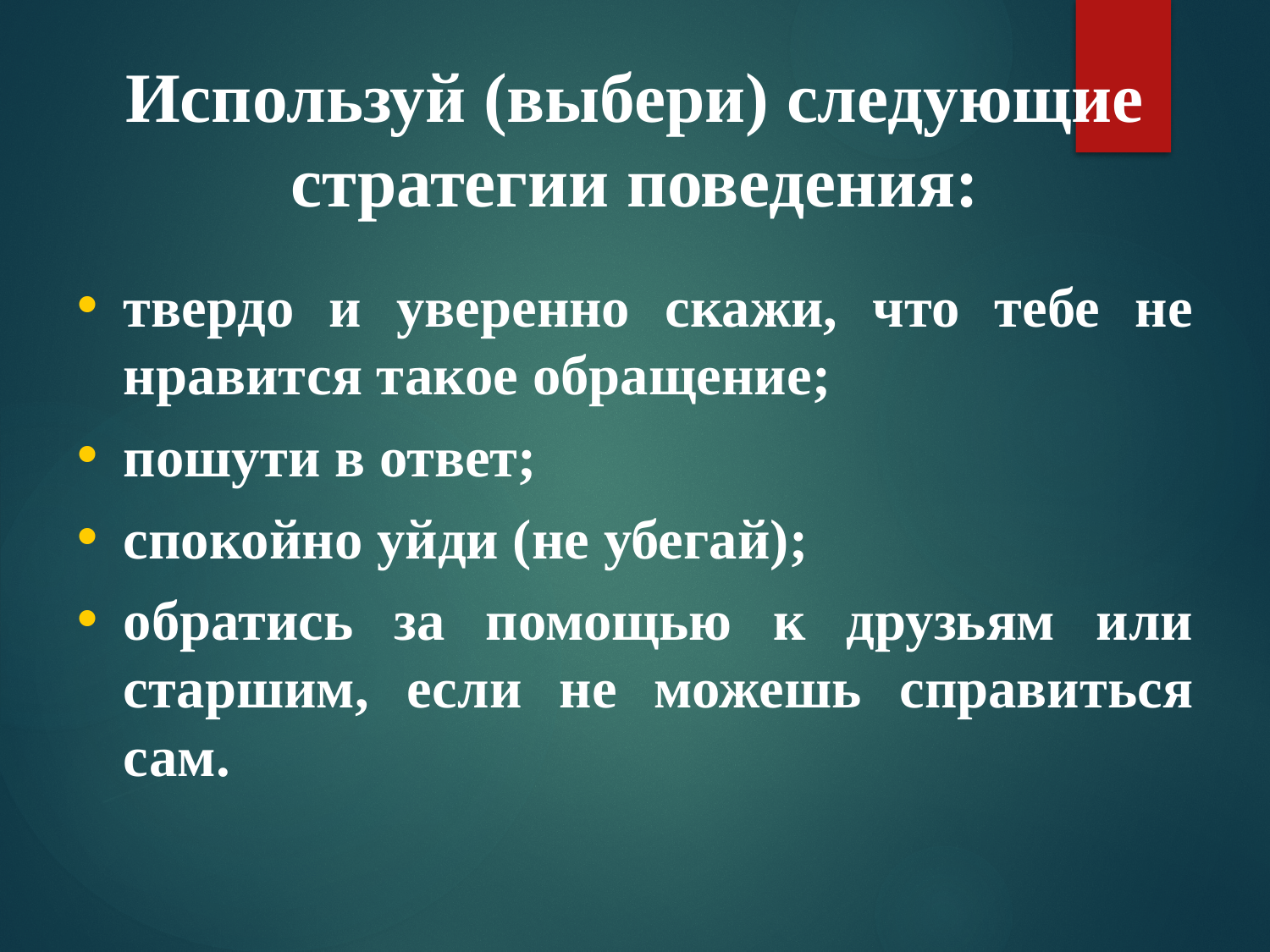

Используй (выбери) следующие стратегии поведения:
твердо и уверенно скажи, что тебе не нравится такое обращение;
пошути в ответ;
спокойно уйди (не убегай);
обратись за помощью к друзьям или старшим, если не можешь справиться сам.